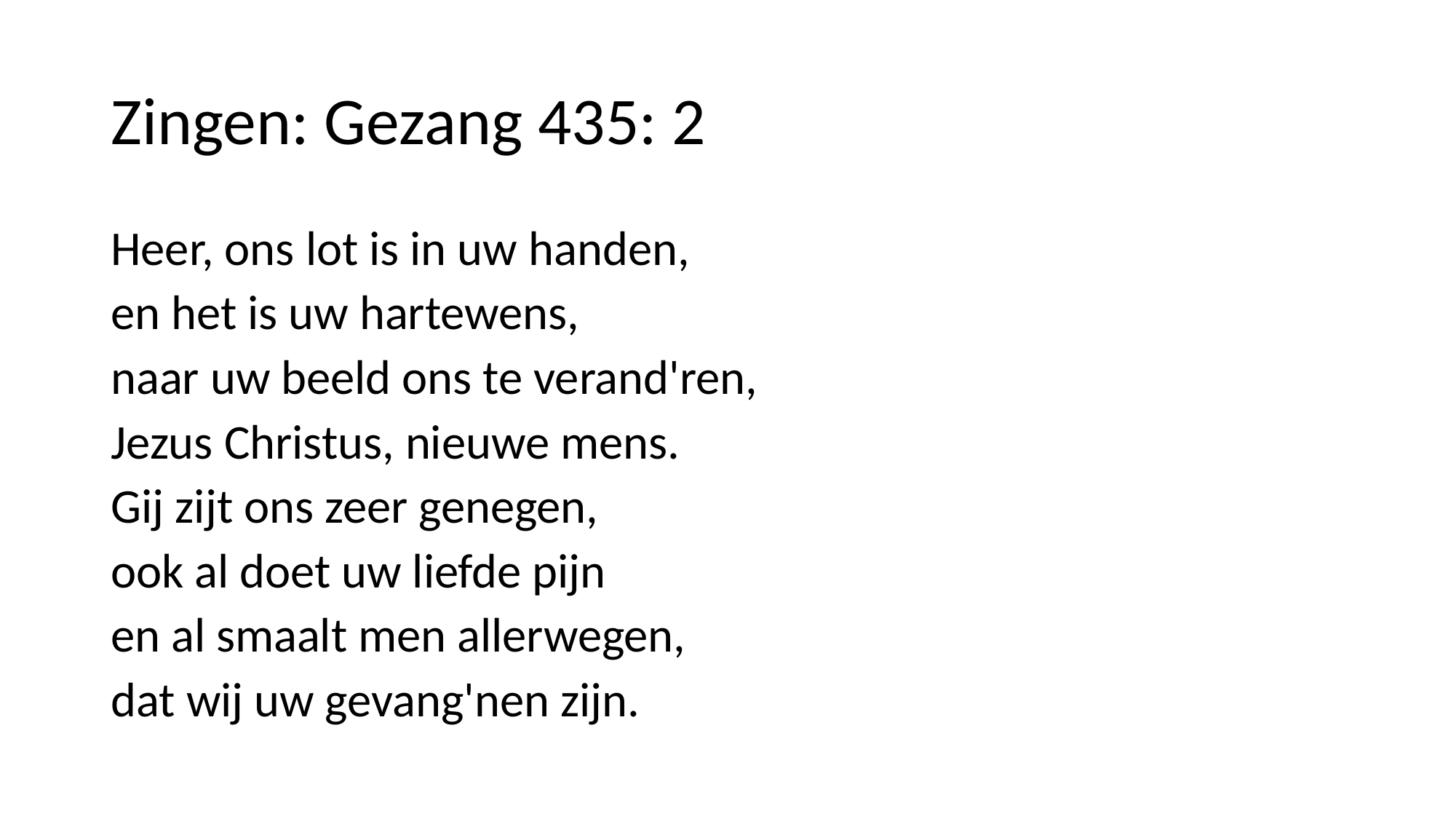

# Zingen: Gezang 435: 2
Heer, ons lot is in uw handen,
en het is uw hartewens,
naar uw beeld ons te verand'ren,
Jezus Christus, nieuwe mens.
Gij zijt ons zeer genegen,
ook al doet uw liefde pijn
en al smaalt men allerwegen,
dat wij uw gevang'nen zijn.